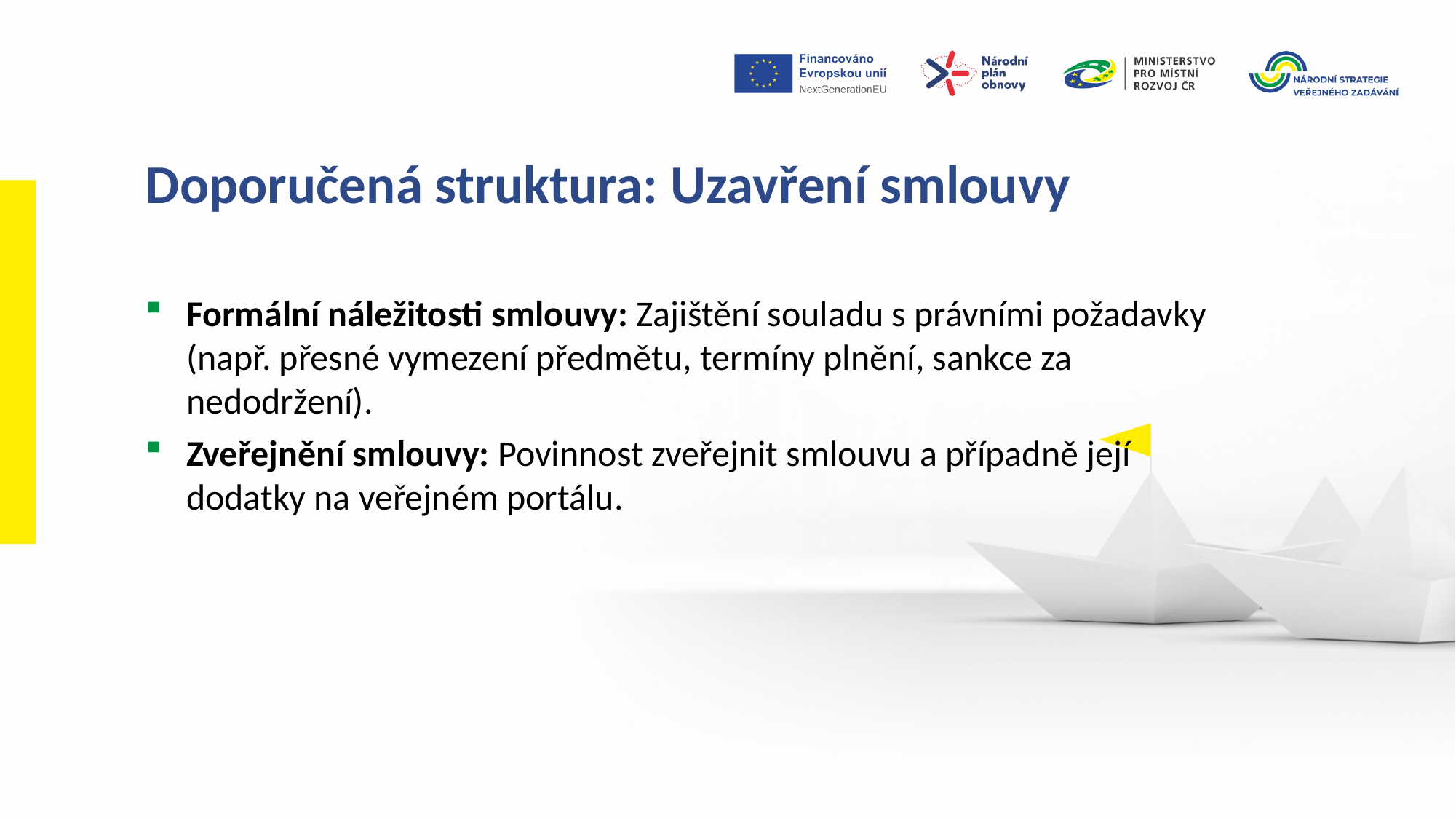

Doporučená struktura: Uzavření smlouvy
Formální náležitosti smlouvy: Zajištění souladu s právními požadavky (např. přesné vymezení předmětu, termíny plnění, sankce za nedodržení).
Zveřejnění smlouvy: Povinnost zveřejnit smlouvu a případně její dodatky na veřejném portálu.